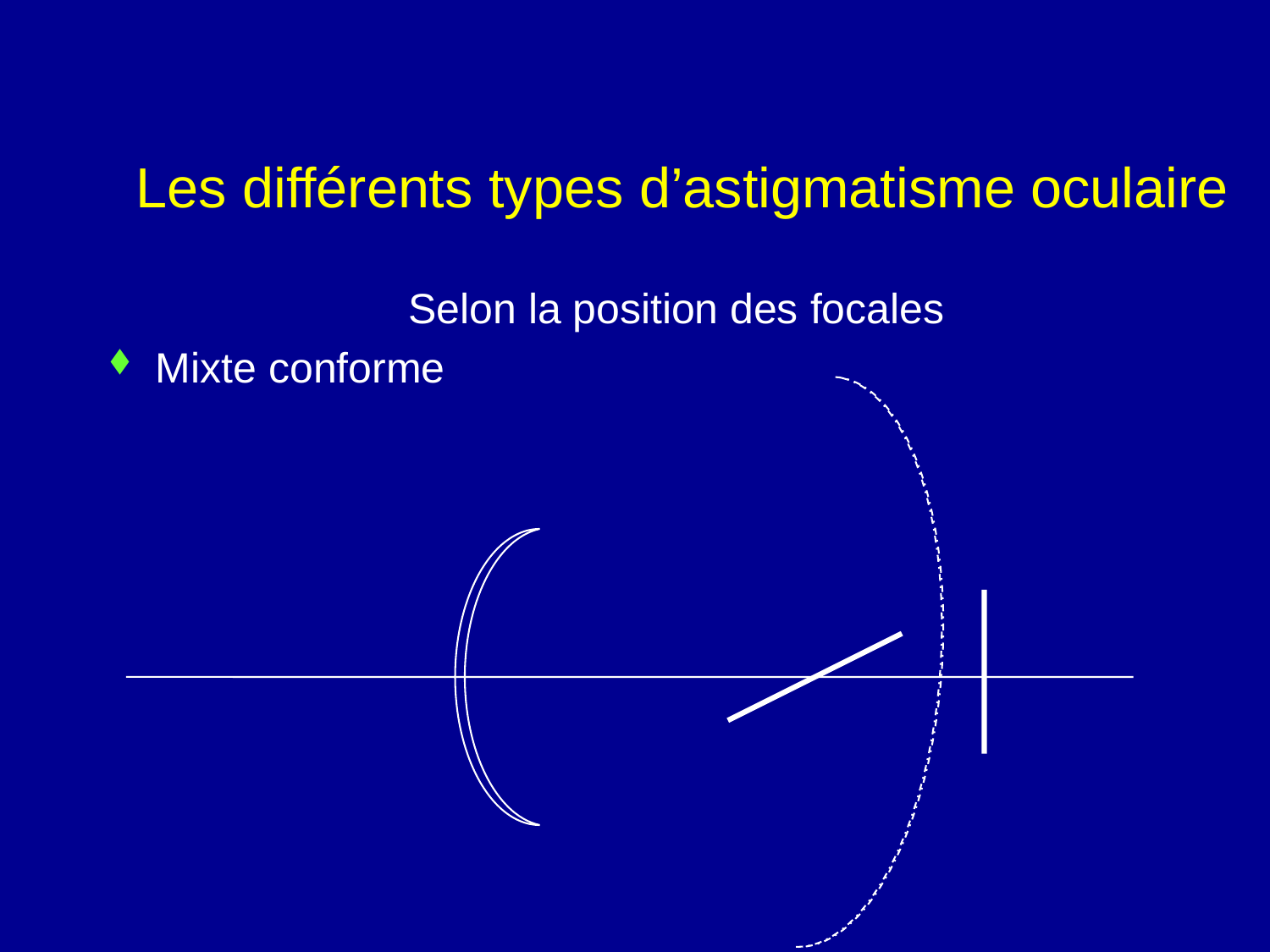

# Les différents types d’astigmatisme oculaire
Selon la position des focales
Mixte conforme